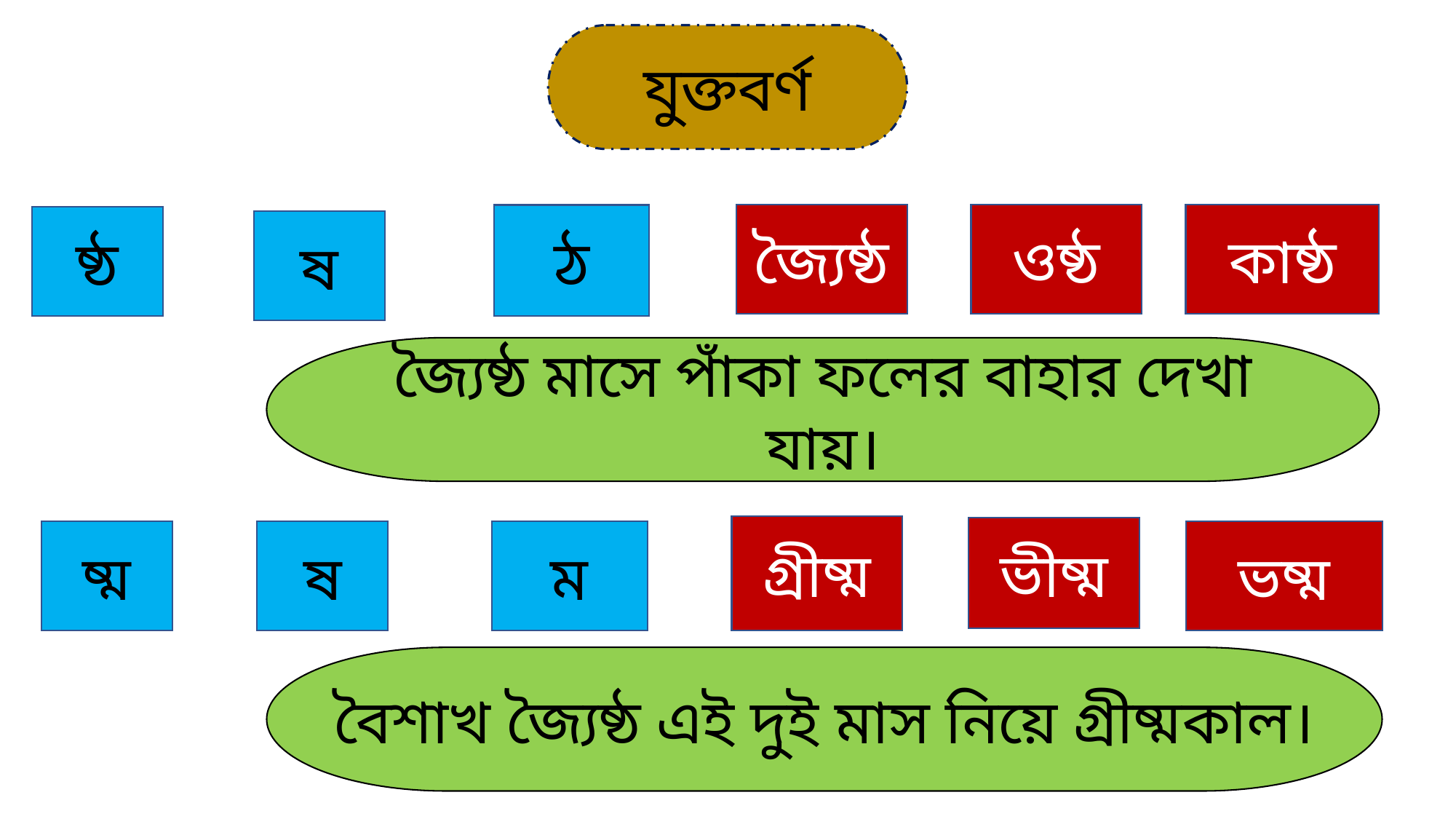

যুক্তবর্ণ
ঠ
জ্যৈষ্ঠ
ওষ্ঠ
কাষ্ঠ
ষ্ঠ
ষ
জ্যৈষ্ঠ মাসে পাঁকা ফলের বাহার দেখা যায়।
গ্রীষ্ম
ভীষ্ম
ভষ্ম
ষ্ম
ম
ষ
বৈশাখ জ্যৈষ্ঠ এই দুই মাস নিয়ে গ্রীষ্মকাল।